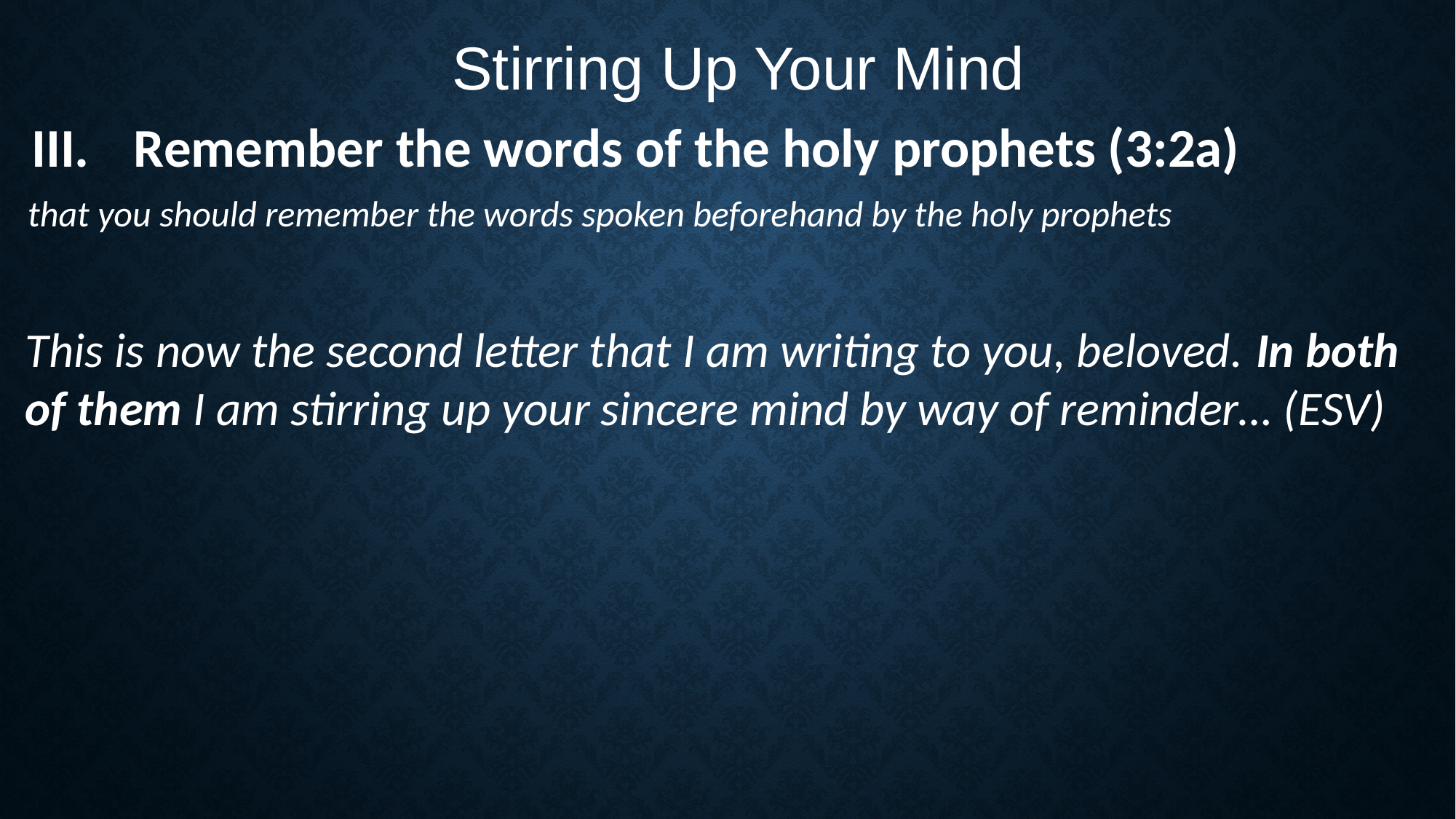

Stirring Up Your Mind
Remember the words of the holy prophets (3:2a)
that you should remember the words spoken beforehand by the holy prophets
This is now the second letter that I am writing to you, beloved. In both of them I am stirring up your sincere mind by way of reminder… (ESV)